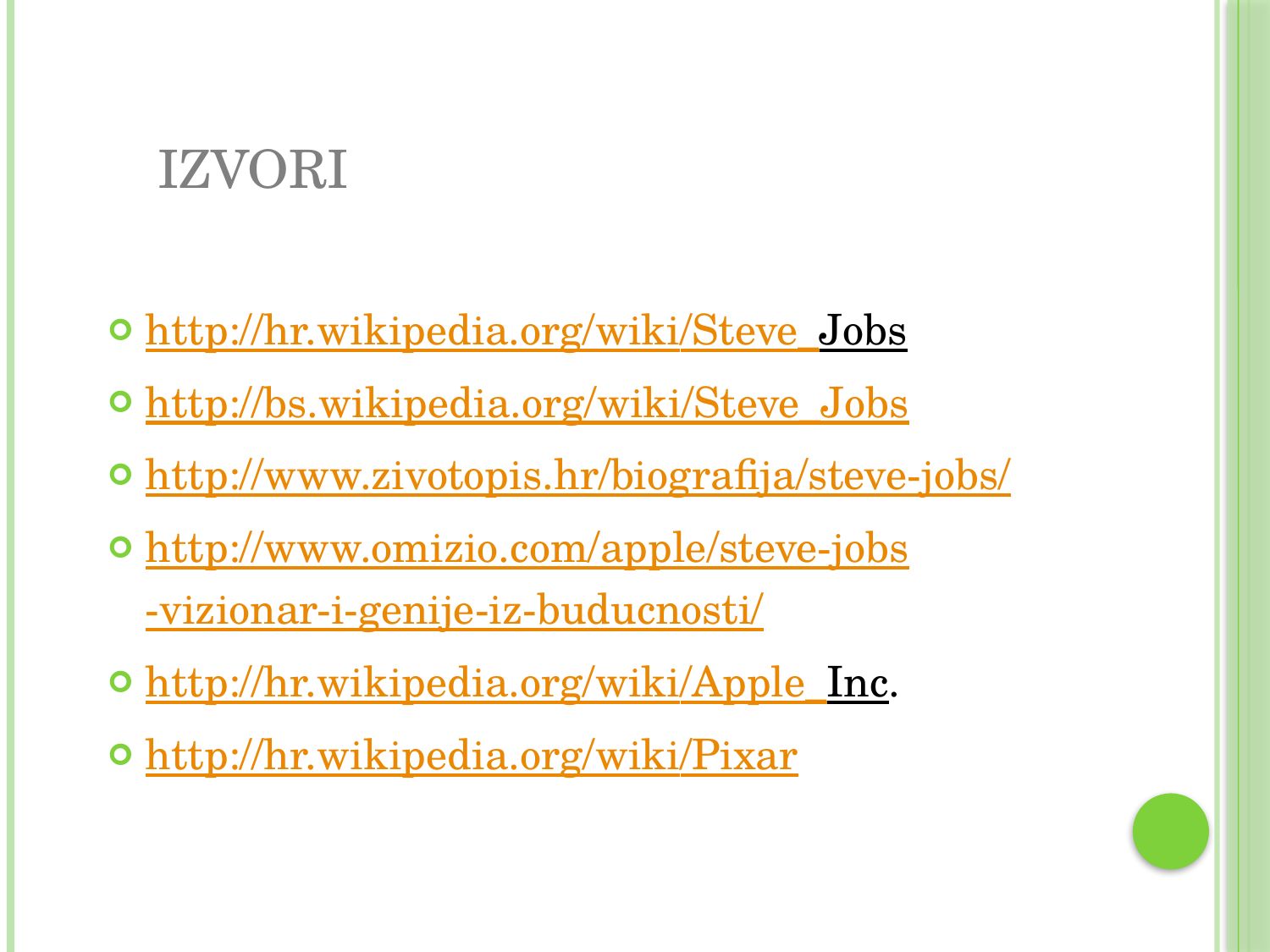

# Izvori
http://hr.wikipedia.org/wiki/Steve_Jobs
http://bs.wikipedia.org/wiki/Steve_Jobs
http://www.zivotopis.hr/biografija/steve-jobs/
http://www.omizio.com/apple/steve-jobs-vizionar-i-genije-iz-buducnosti/
http://hr.wikipedia.org/wiki/Apple_Inc.
http://hr.wikipedia.org/wiki/Pixar